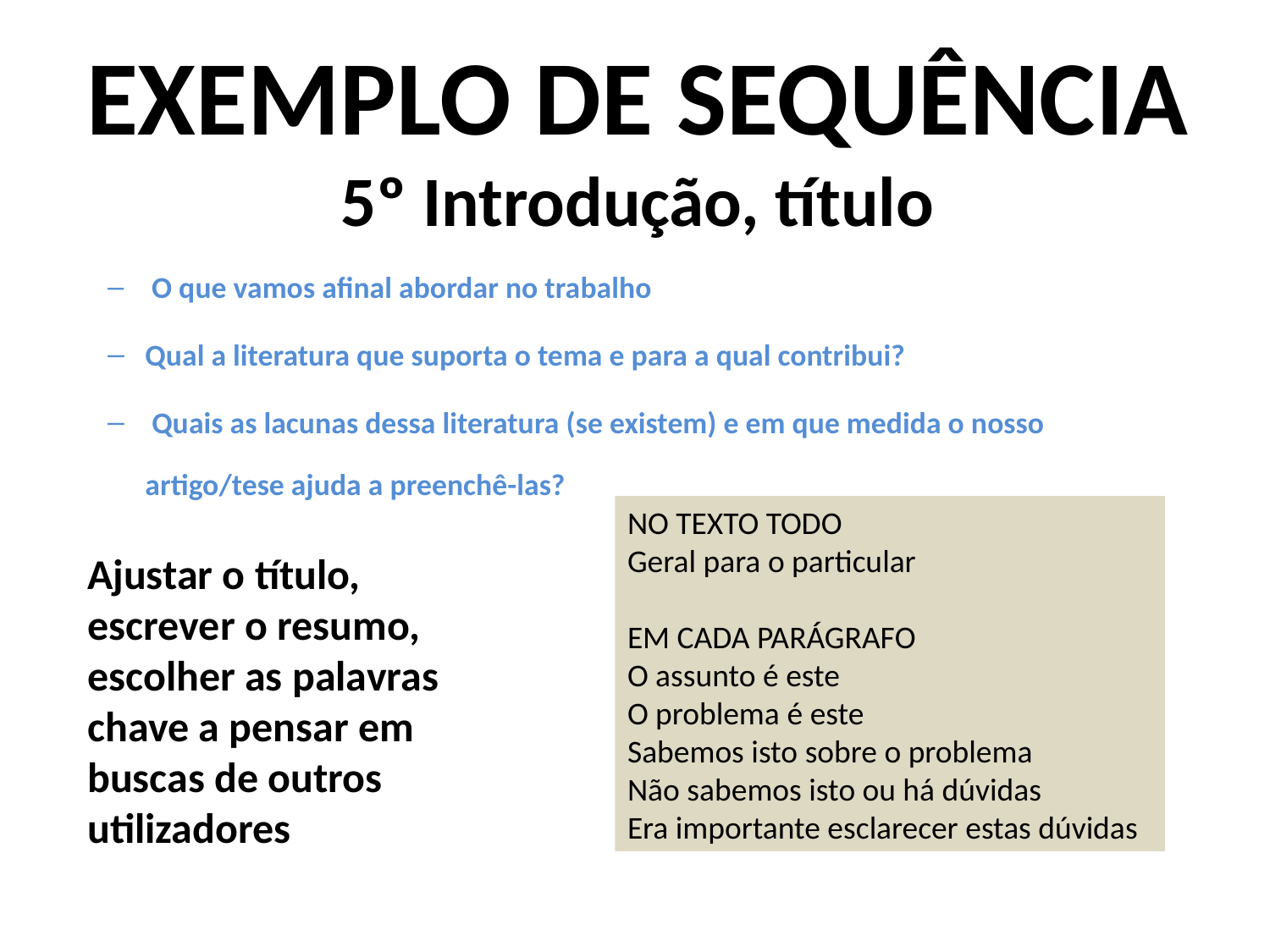

# EXEMPLO DE SEQUÊNCIA 5º Introdução, título
 O que vamos afinal abordar no trabalho
Qual a literatura que suporta o tema e para a qual contribui?
 Quais as lacunas dessa literatura (se existem) e em que medida o nosso artigo/tese ajuda a preenchê-las?

NO TEXTO TODO
Geral para o particular

EM CADA PARÁGRAFO
O assunto é este
O problema é este
Sabemos isto sobre o problema
Não sabemos isto ou há dúvidas
Era importante esclarecer estas dúvidas
Ajustar o título, escrever o resumo, escolher as palavras chave a pensar em buscas de outros utilizadores